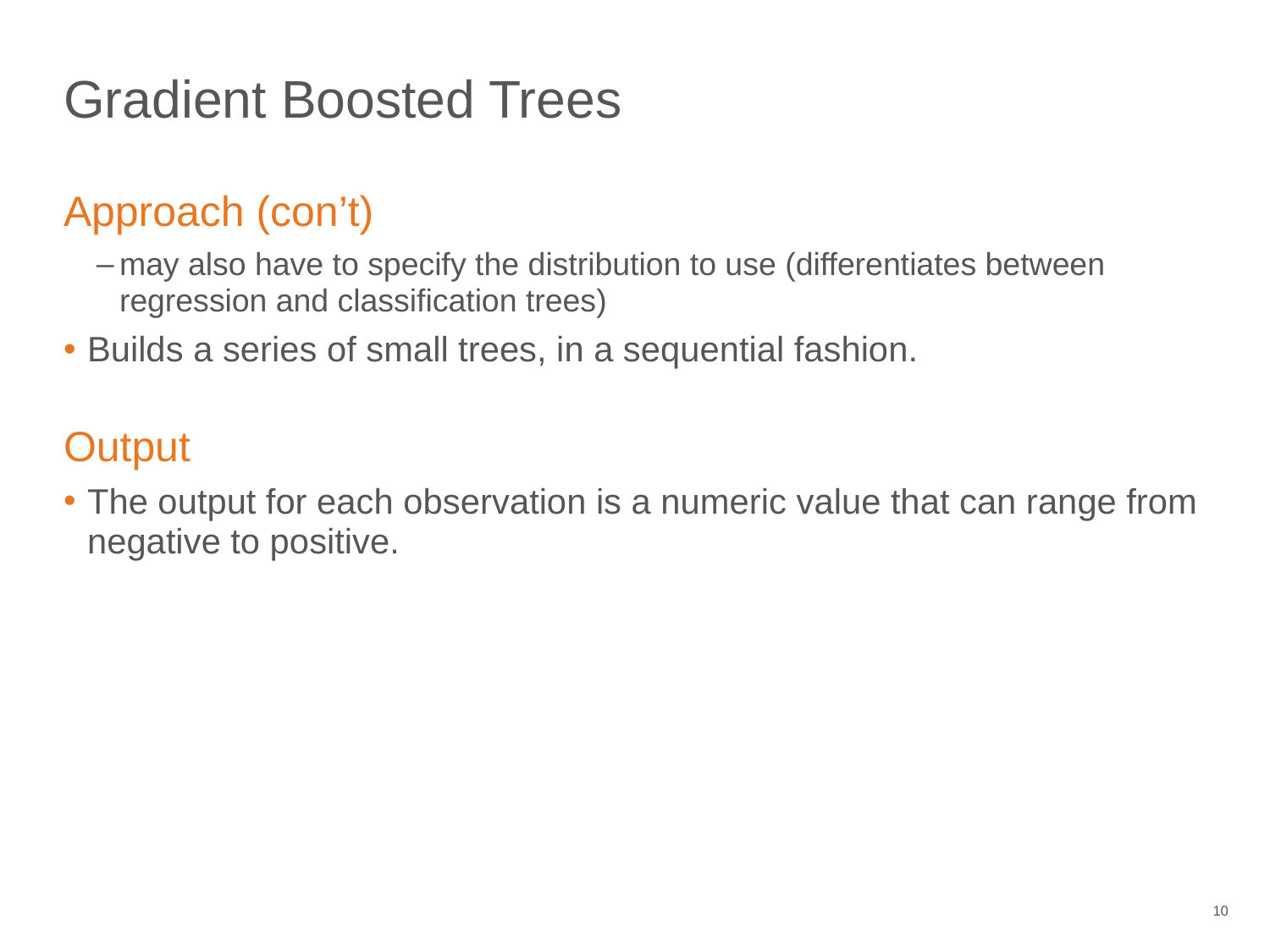

# Gradient Boosted Trees
Approach (con’t)
may also have to specify the distribution to use (differentiates between regression and classification trees)
Builds a series of small trees, in a sequential fashion.
Output
The output for each observation is a numeric value that can range from negative to positive.

10